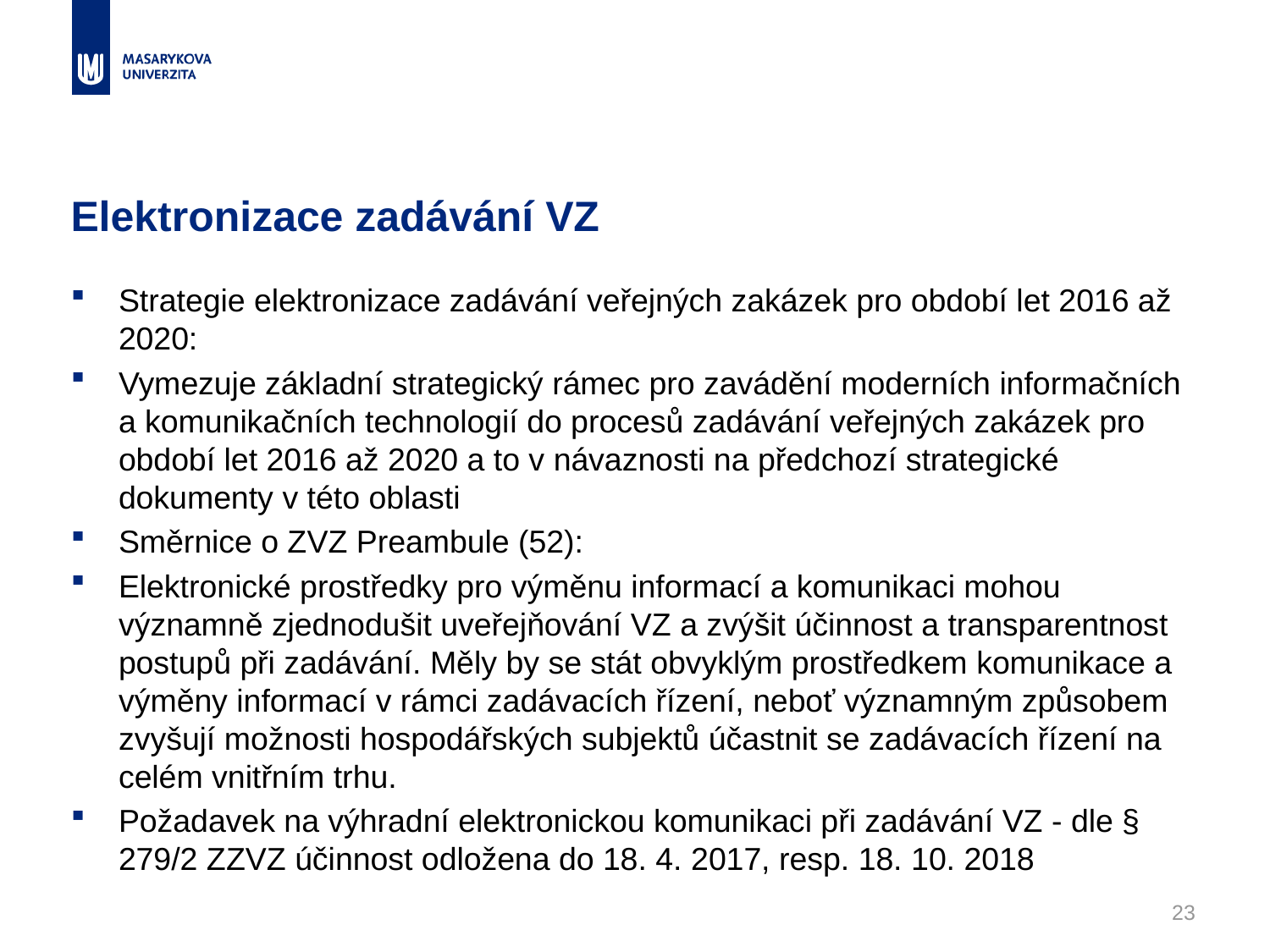

# Elektronizace zadávání VZ
Strategie elektronizace zadávání veřejných zakázek pro období let 2016 až 2020:
Vymezuje základní strategický rámec pro zavádění moderních informačních a komunikačních technologií do procesů zadávání veřejných zakázek pro období let 2016 až 2020 a to v návaznosti na předchozí strategické dokumenty v této oblasti
Směrnice o ZVZ Preambule (52):
Elektronické prostředky pro výměnu informací a komunikaci mohou významně zjednodušit uveřejňování VZ a zvýšit účinnost a transparentnost postupů při zadávání. Měly by se stát obvyklým prostředkem komunikace a výměny informací v rámci zadávacích řízení, neboť významným způsobem zvyšují možnosti hospodářských subjektů účastnit se zadávacích řízení na celém vnitřním trhu.
Požadavek na výhradní elektronickou komunikaci při zadávání VZ - dle § 279/2 ZZVZ účinnost odložena do 18. 4. 2017, resp. 18. 10. 2018
23